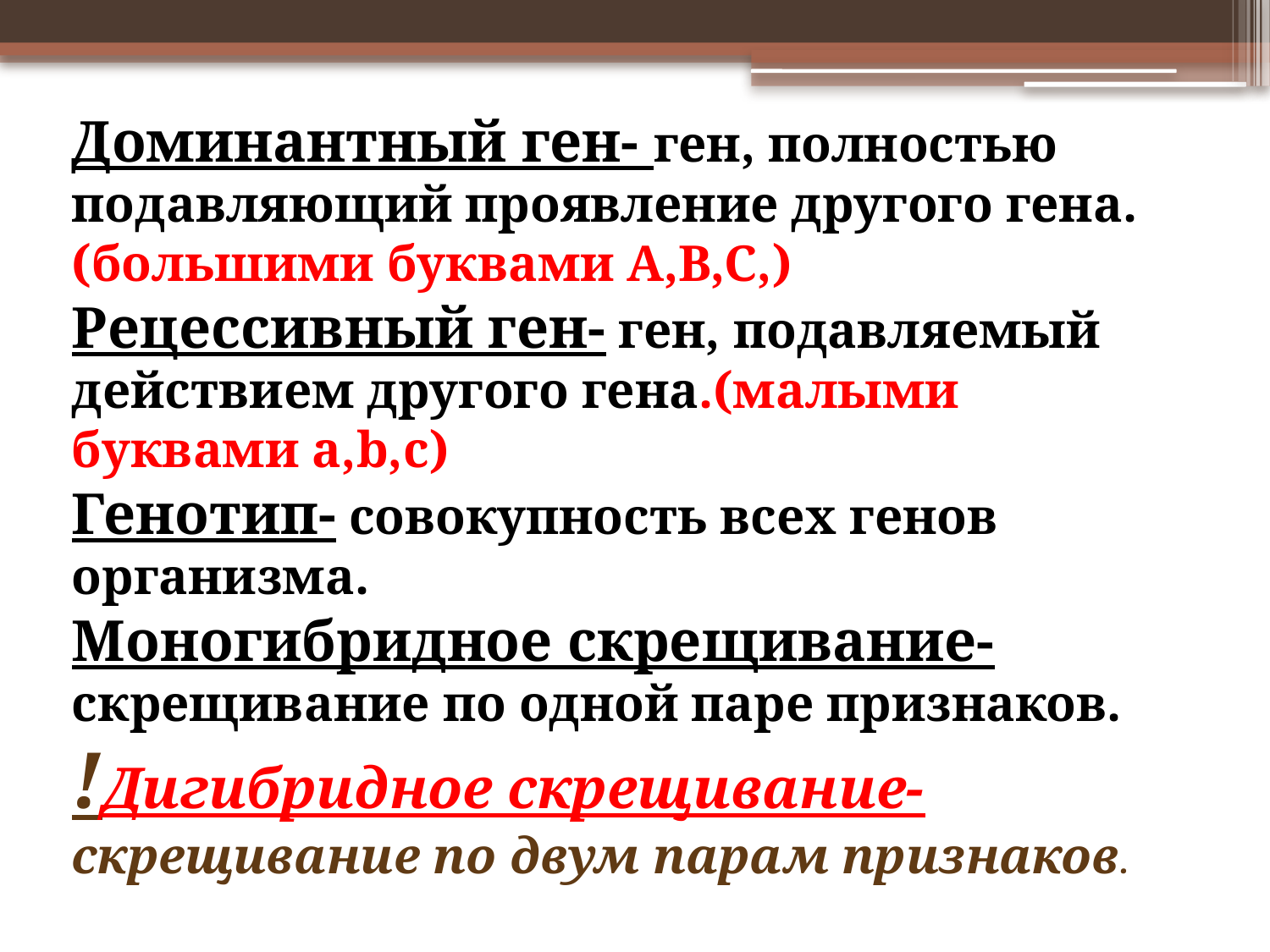

Доминантный ген- ген, полностью подавляющий проявление другого гена. (большими буквами А,В,С,)
Рецессивный ген- ген, подавляемый действием другого гена.(малыми буквами а,b,c)
Генотип- совокупность всех генов организма.
Моногибридное скрещивание- скрещивание по одной паре признаков.
!Дигибридное скрещивание- скрещивание по двум парам признаков.